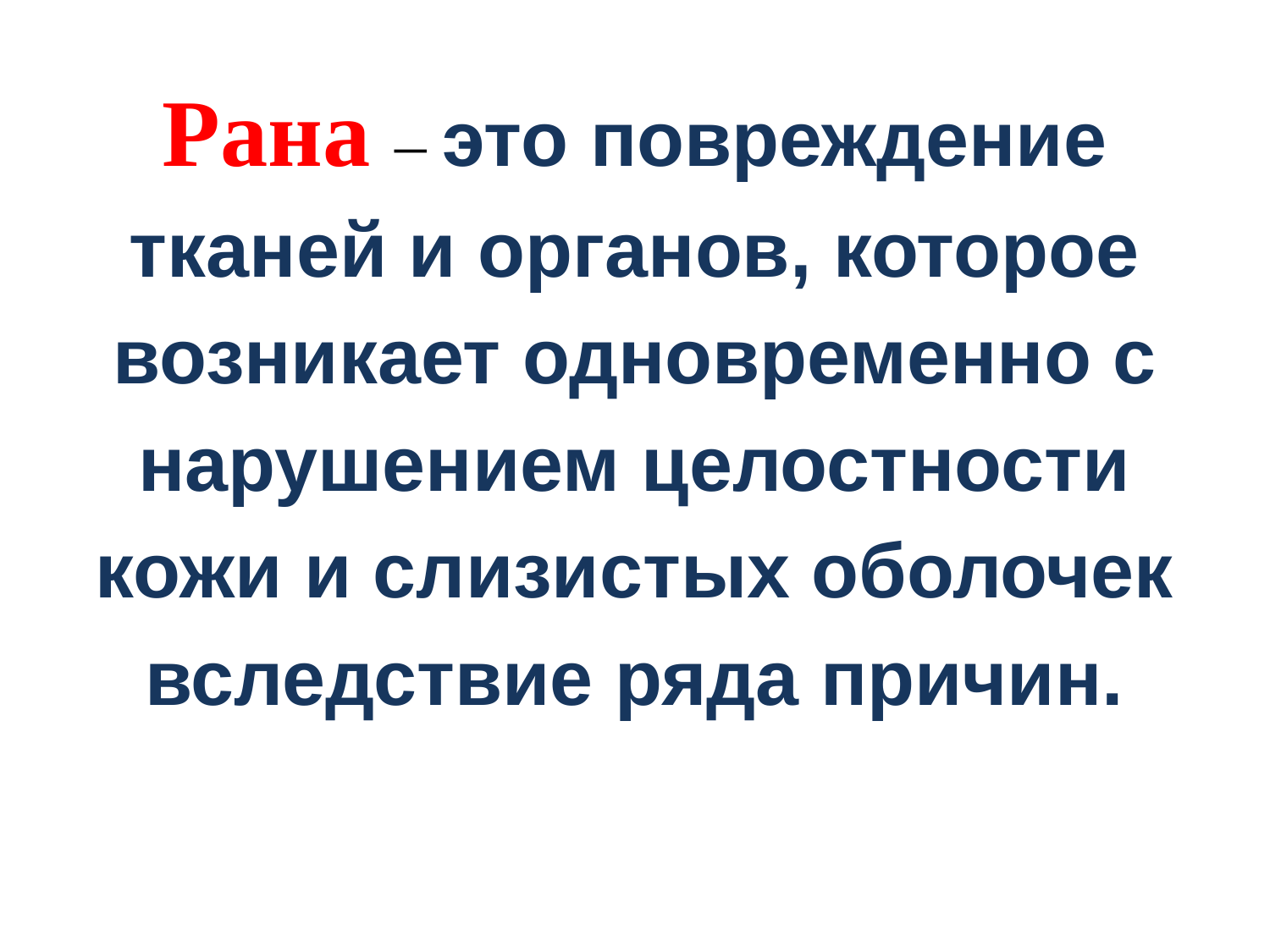

# Рана – это повреждение тканей и органов, которое возникает одновременно с нарушением целостности кожи и слизистых оболочек вследствие ряда причин.